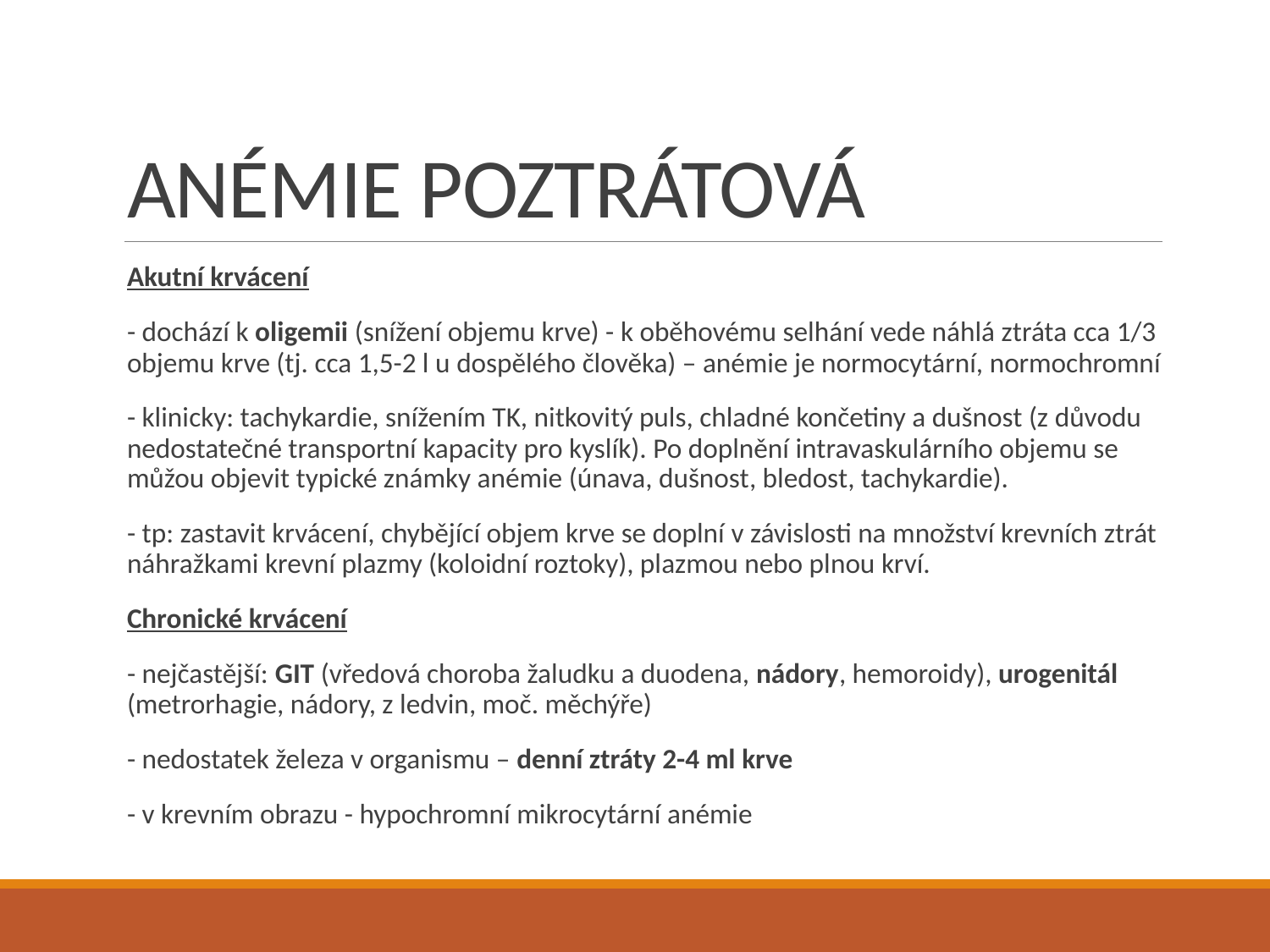

# ANÉMIE POZTRÁTOVÁ
Akutní krvácení
- dochází k oligemii (snížení objemu krve) - k oběhovému selhání vede náhlá ztráta cca 1/3 objemu krve (tj. cca 1,5-2 l u dospělého člověka) – anémie je normocytární, normochromní
- klinicky: tachykardie, snížením TK, nitkovitý puls, chladné končetiny a dušnost (z důvodu nedostatečné transportní kapacity pro kyslík). Po doplnění intravaskulárního objemu se můžou objevit typické známky anémie (únava, dušnost, bledost, tachykardie).
- tp: zastavit krvácení, chybějící objem krve se doplní v závislosti na množství krevních ztrát náhražkami krevní plazmy (koloidní roztoky), plazmou nebo plnou krví.
Chronické krvácení
- nejčastější: GIT (vředová choroba žaludku a duodena, nádory, hemoroidy), urogenitál (metrorhagie, nádory, z ledvin, moč. měchýře)
- nedostatek železa v organismu – denní ztráty 2-4 ml krve
- v krevním obrazu - hypochromní mikrocytární anémie